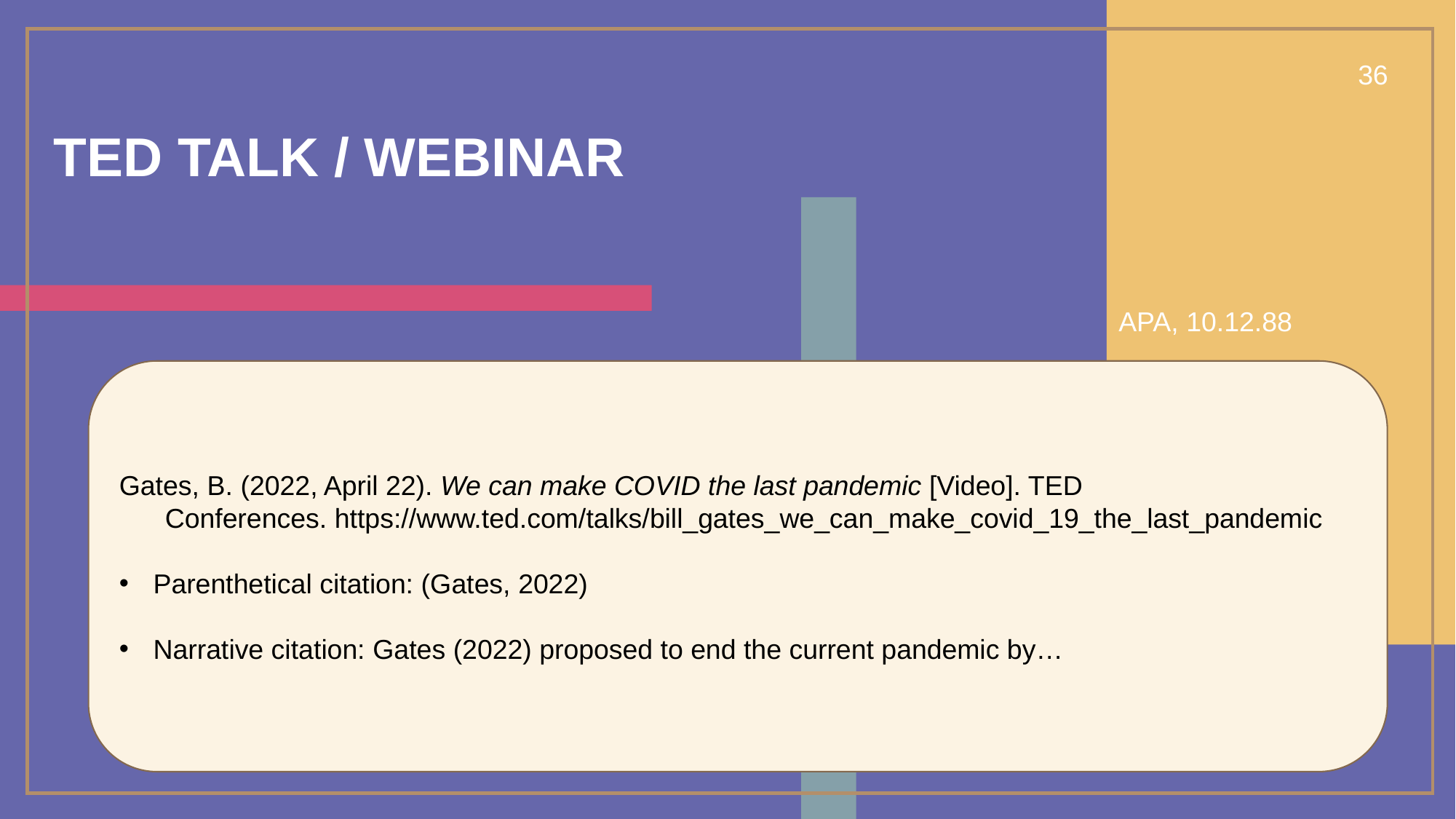

36
# Ted talk / webinar
APA, 10.12.88
Gates, B. (2022, April 22). We can make COVID the last pandemic [Video]. TED
      Conferences. https://www.ted.com/talks/bill_gates_we_can_make_covid_19_the_last_pandemic

Parenthetical citation: (Gates, 2022)

Narrative citation: Gates (2022) proposed to end the current pandemic by…